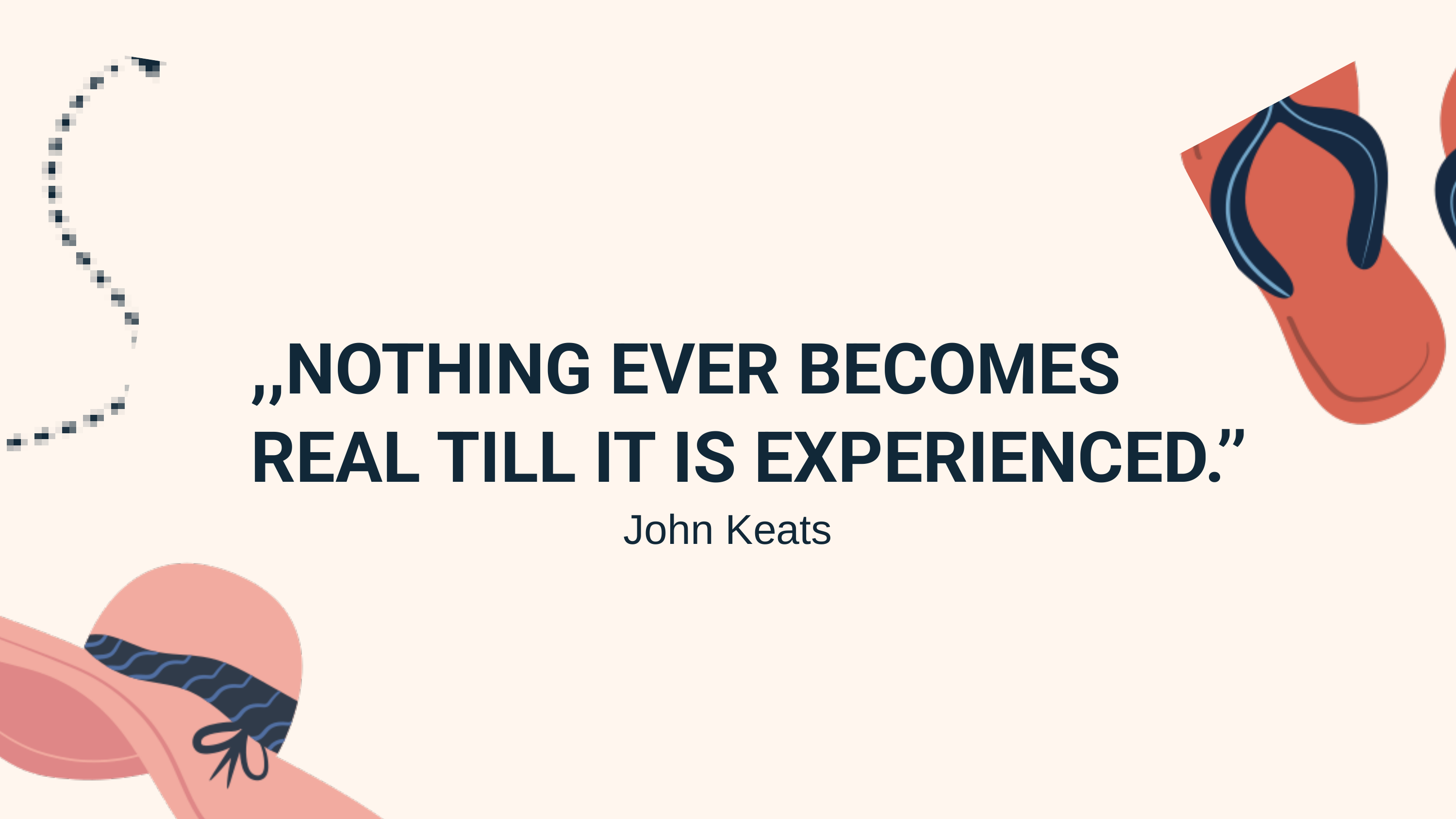

,,NOTHING EVER BECOMES REAL TILL IT IS EXPERIENCED.’’

John Keats